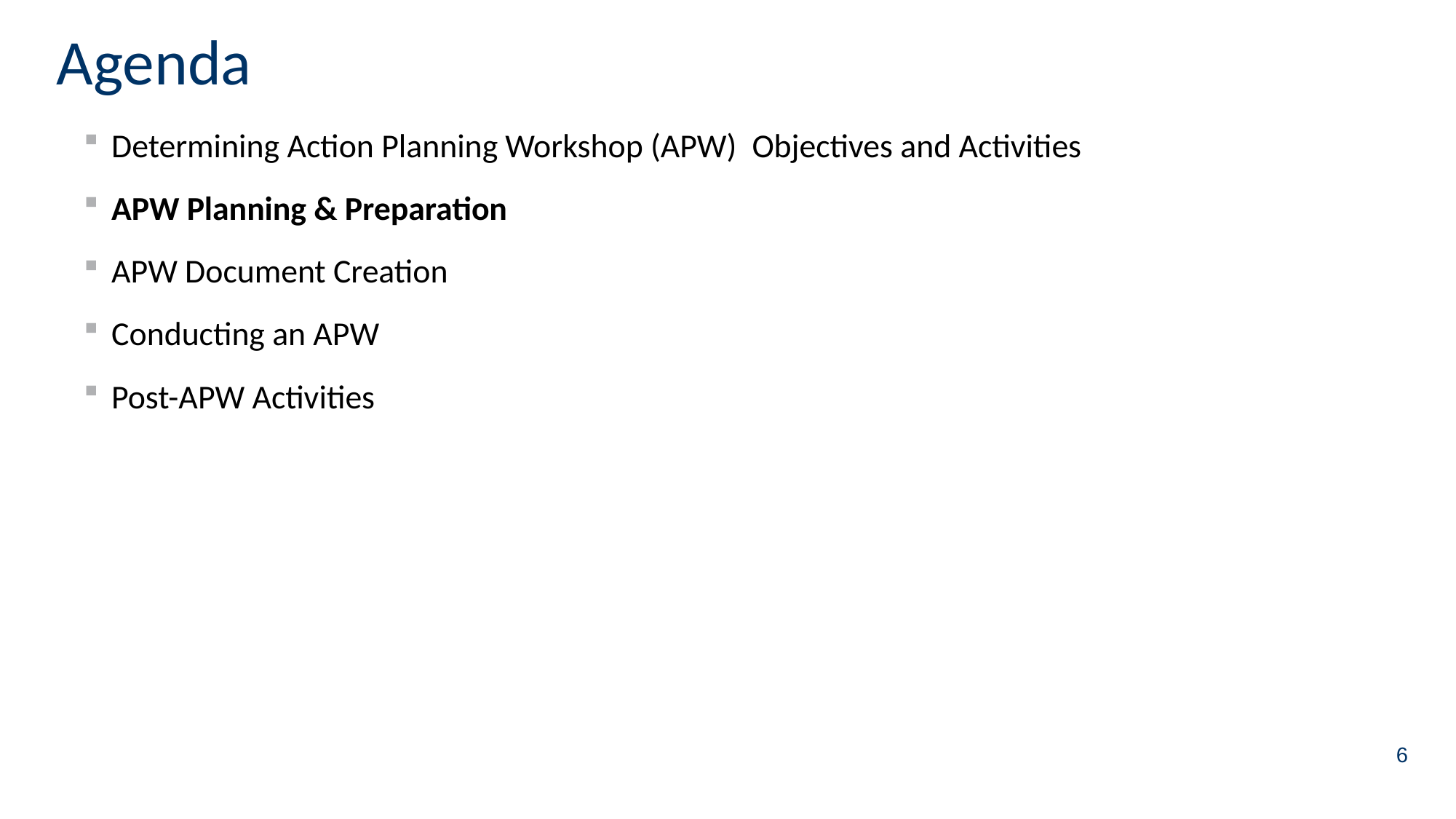

# Agenda
Determining Action Planning Workshop (APW)  Objectives and Activities
APW Planning & Preparation
APW Document Creation
Conducting an APW
Post-APW Activities